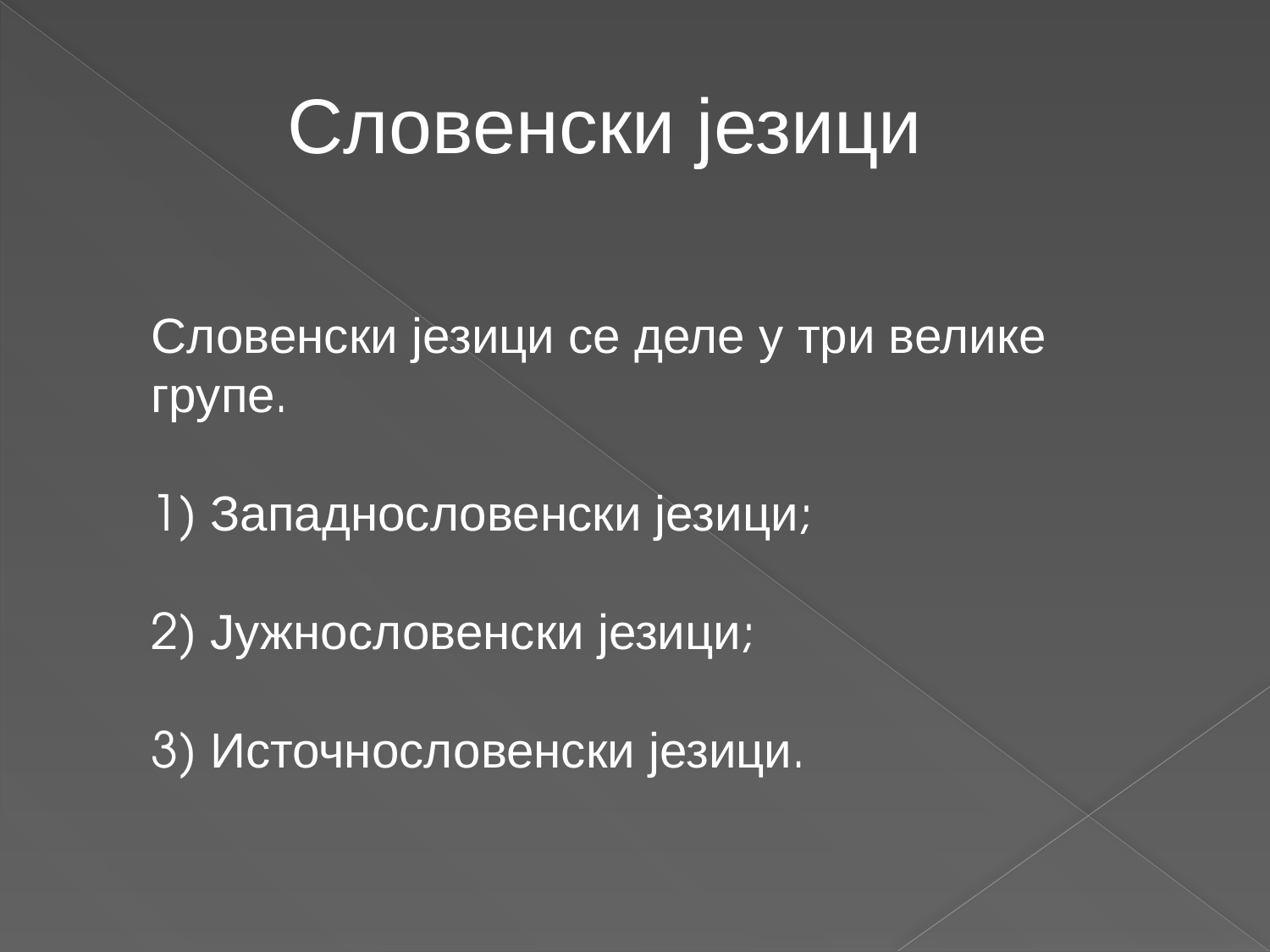

Словенски језици
Словенски језици се деле у три велике групе.

1) Западнословенски језици;

2) Јужнословенски језици;

3) Источнословенски језици.